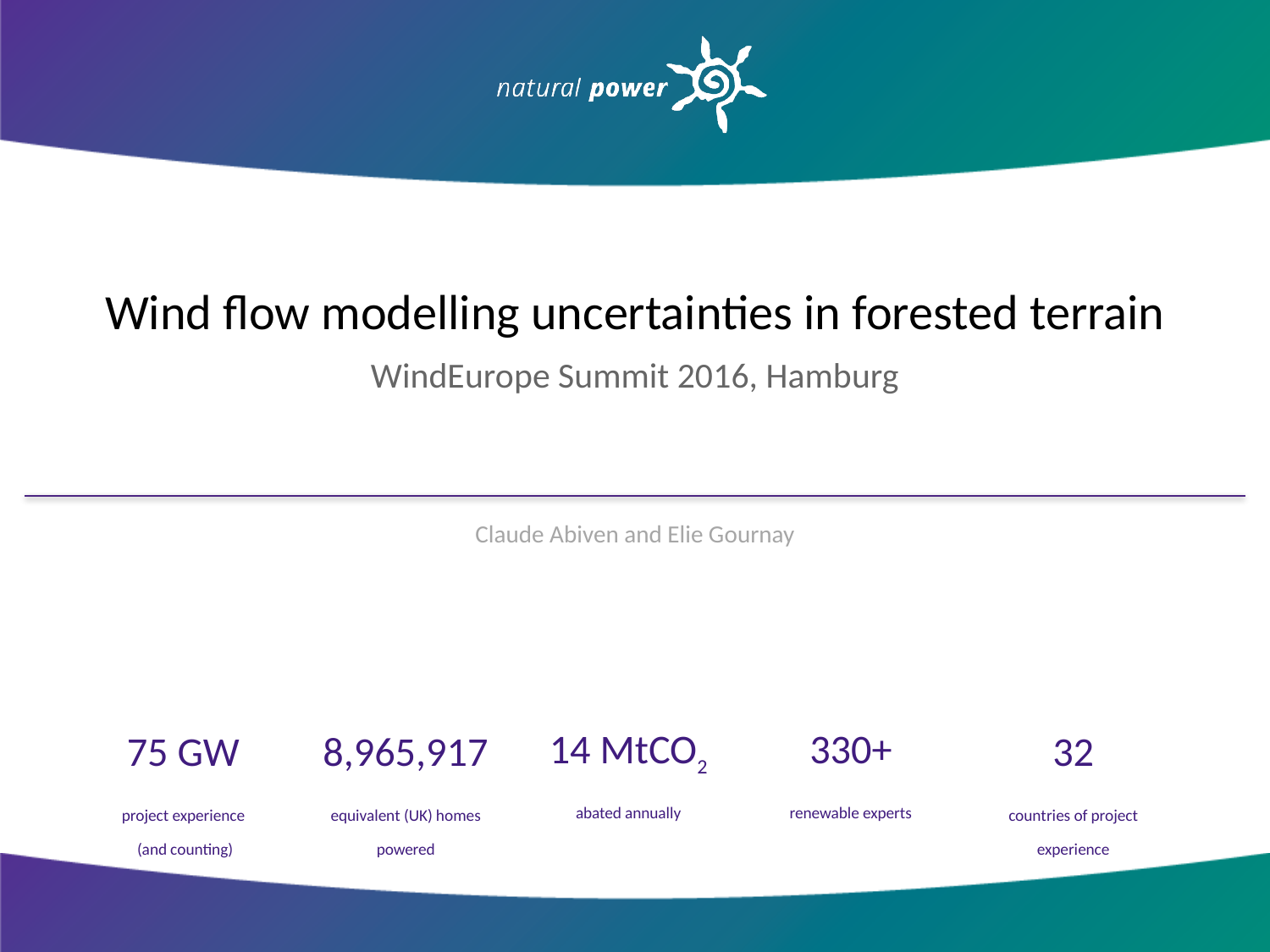

Wind flow modelling uncertainties in forested terrain
WindEurope Summit 2016, Hamburg
Claude Abiven and Elie Gournay